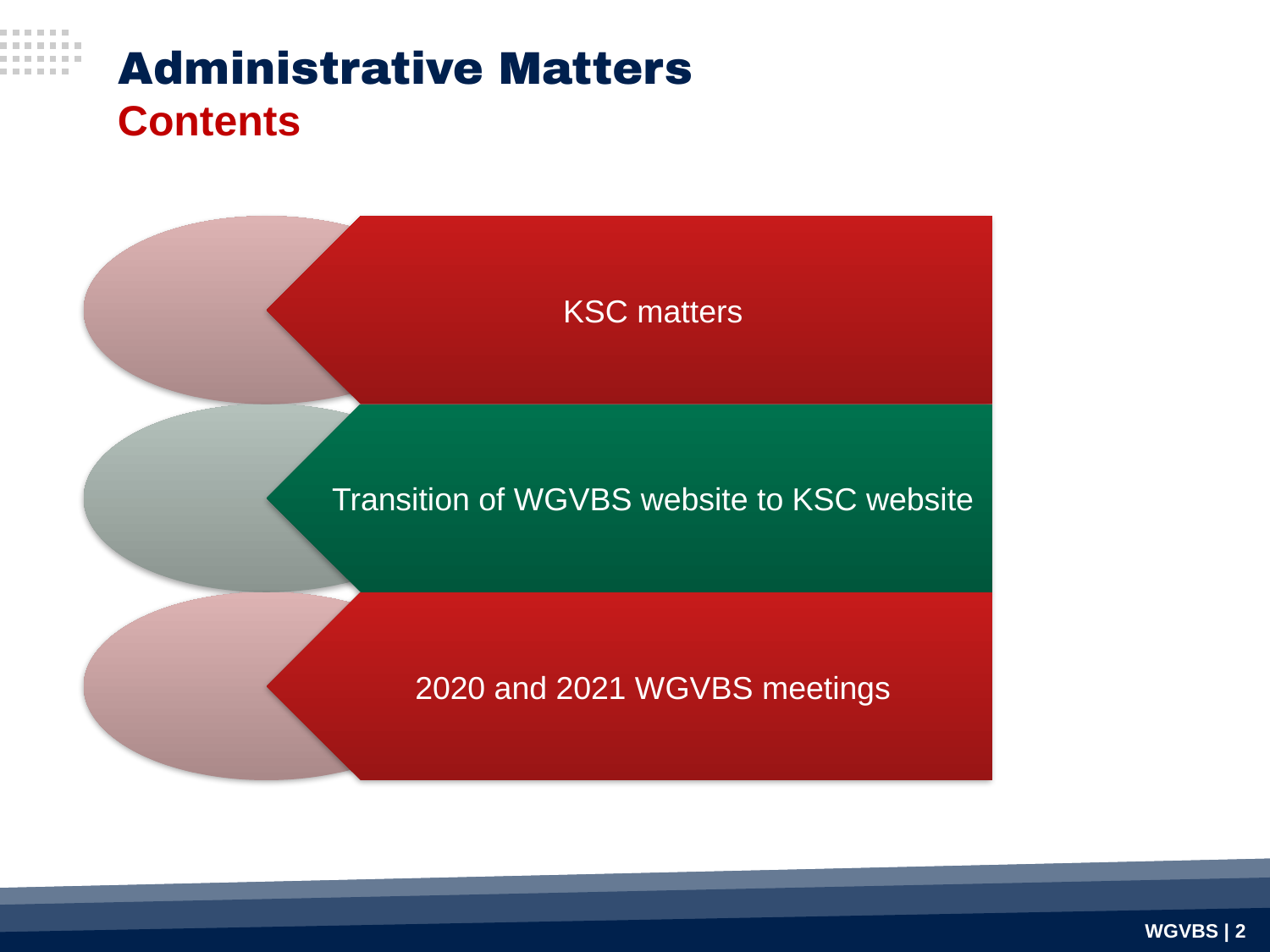

# Administrative Matters Contents
KSC matters
Transition of WGVBS website to KSC website
2020 and 2021 WGVBS meetings
WGVBS | 2